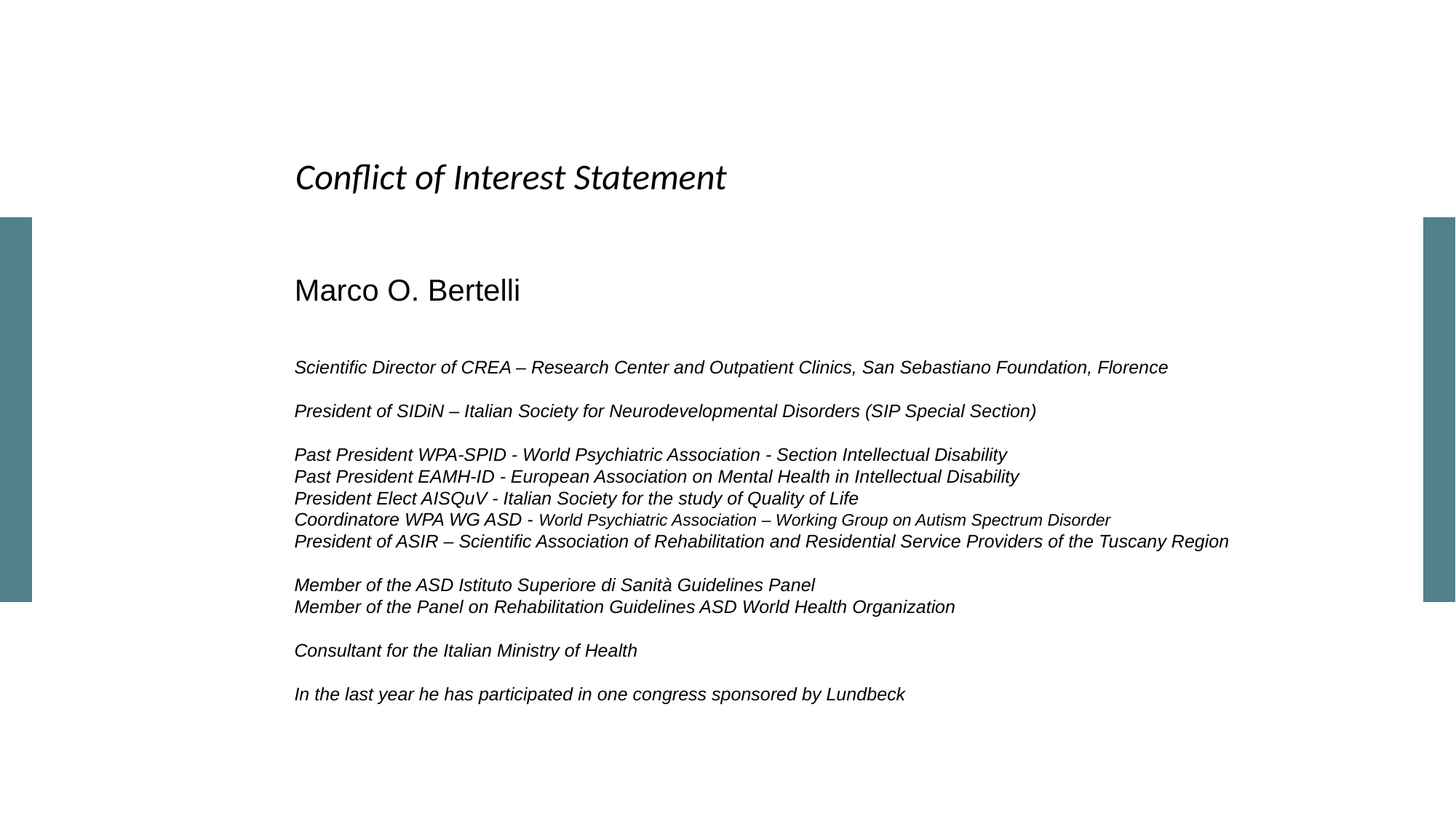

Conflict of Interest Statement
Marco O. Bertelli
Scientific Director of CREA – Research Center and Outpatient Clinics, San Sebastiano Foundation, Florence

President of SIDiN – Italian Society for Neurodevelopmental Disorders (SIP Special Section)

Past President WPA-SPID - World Psychiatric Association - Section Intellectual Disability
Past President EAMH-ID - European Association on Mental Health in Intellectual Disability
President Elect AISQuV - Italian Society for the study of Quality of Life
Coordinatore WPA WG ASD - World Psychiatric Association – Working Group on Autism Spectrum Disorder
President of ASIR – Scientific Association of Rehabilitation and Residential Service Providers of the Tuscany Region

Member of the ASD Istituto Superiore di Sanità Guidelines Panel
Member of the Panel on Rehabilitation Guidelines ASD World Health Organization

Consultant for the Italian Ministry of Health

In the last year he has participated in one congress sponsored by Lundbeck